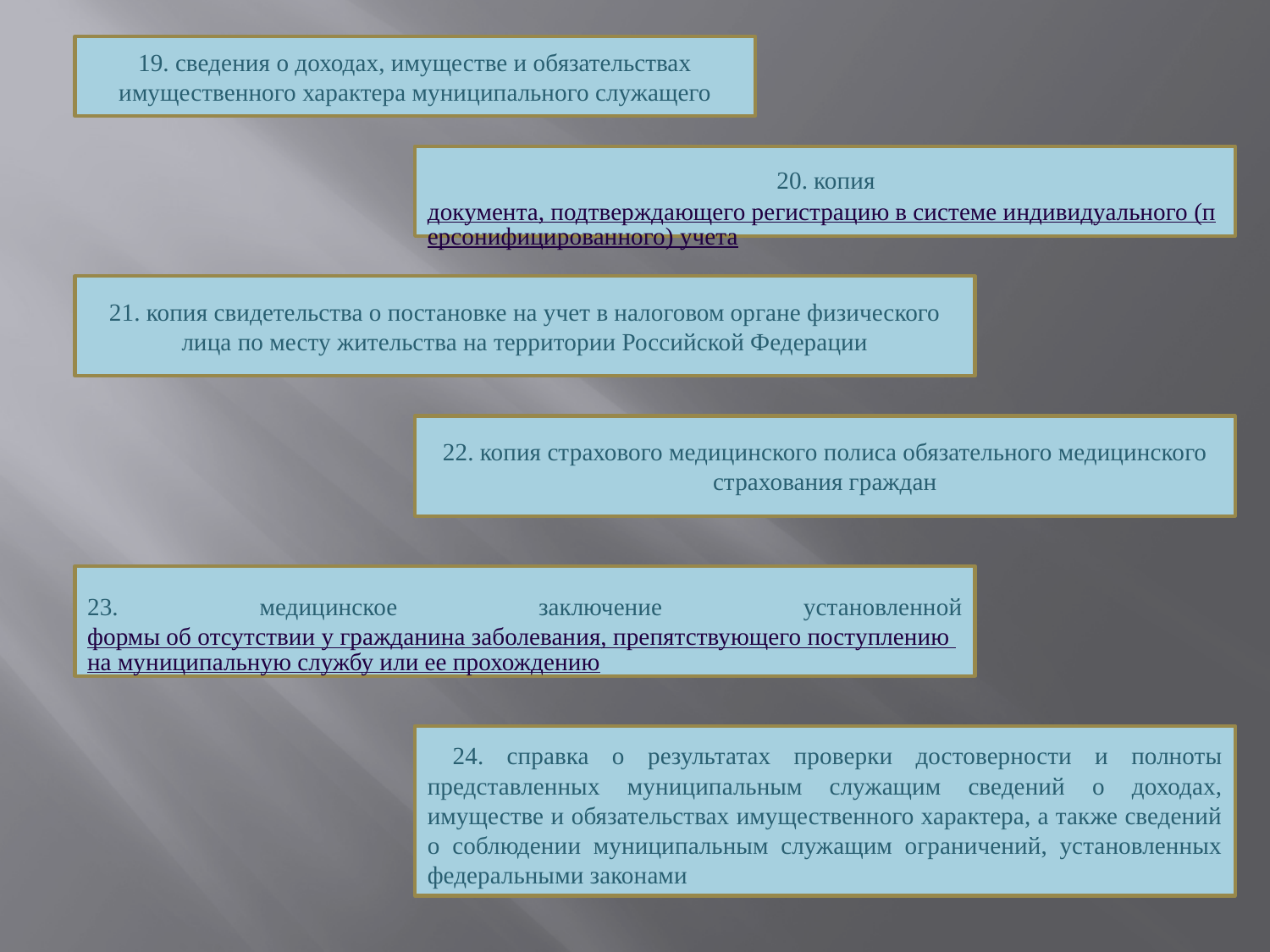

19. сведения о доходах, имуществе и обязательствах имущественного характера муниципального служащего
 20. копия документа, подтверждающего регистрацию в системе индивидуального (персонифицированного) учета
21. копия свидетельства о постановке на учет в налоговом органе физического лица по месту жительства на территории Российской Федерации
22. копия страхового медицинского полиса обязательного медицинского страхования граждан
23. медицинское заключение установленной формы об отсутствии у гражданина заболевания, препятствующего поступлению на муниципальную службу или ее прохождению
 24. справка о результатах проверки достоверности и полноты представленных муниципальным служащим сведений о доходах, имуществе и обязательствах имущественного характера, а также сведений о соблюдении муниципальным служащим ограничений, установленных федеральными законами